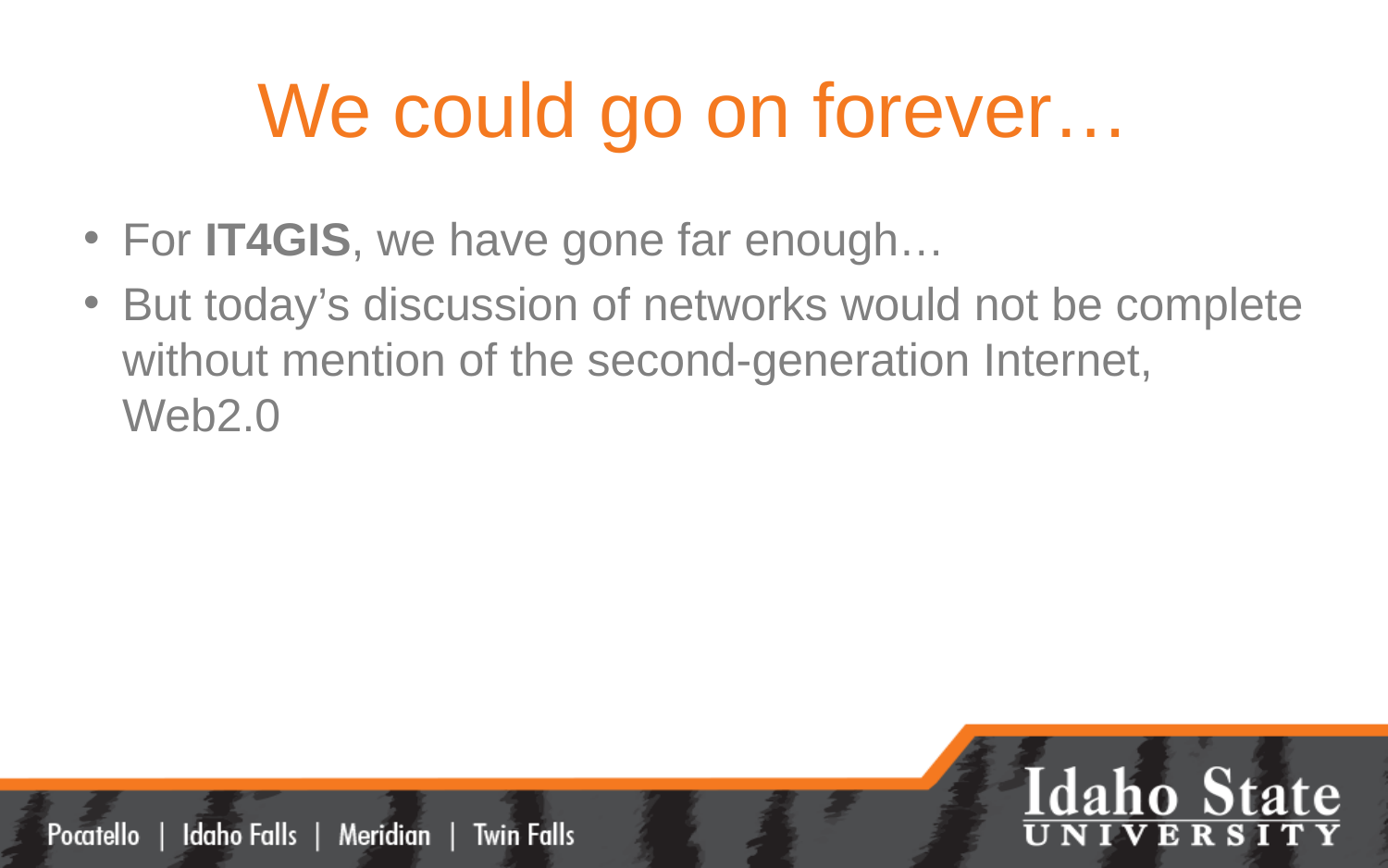

# We could go on forever…
For IT4GIS, we have gone far enough…
But today’s discussion of networks would not be complete without mention of the second-generation Internet, Web2.0